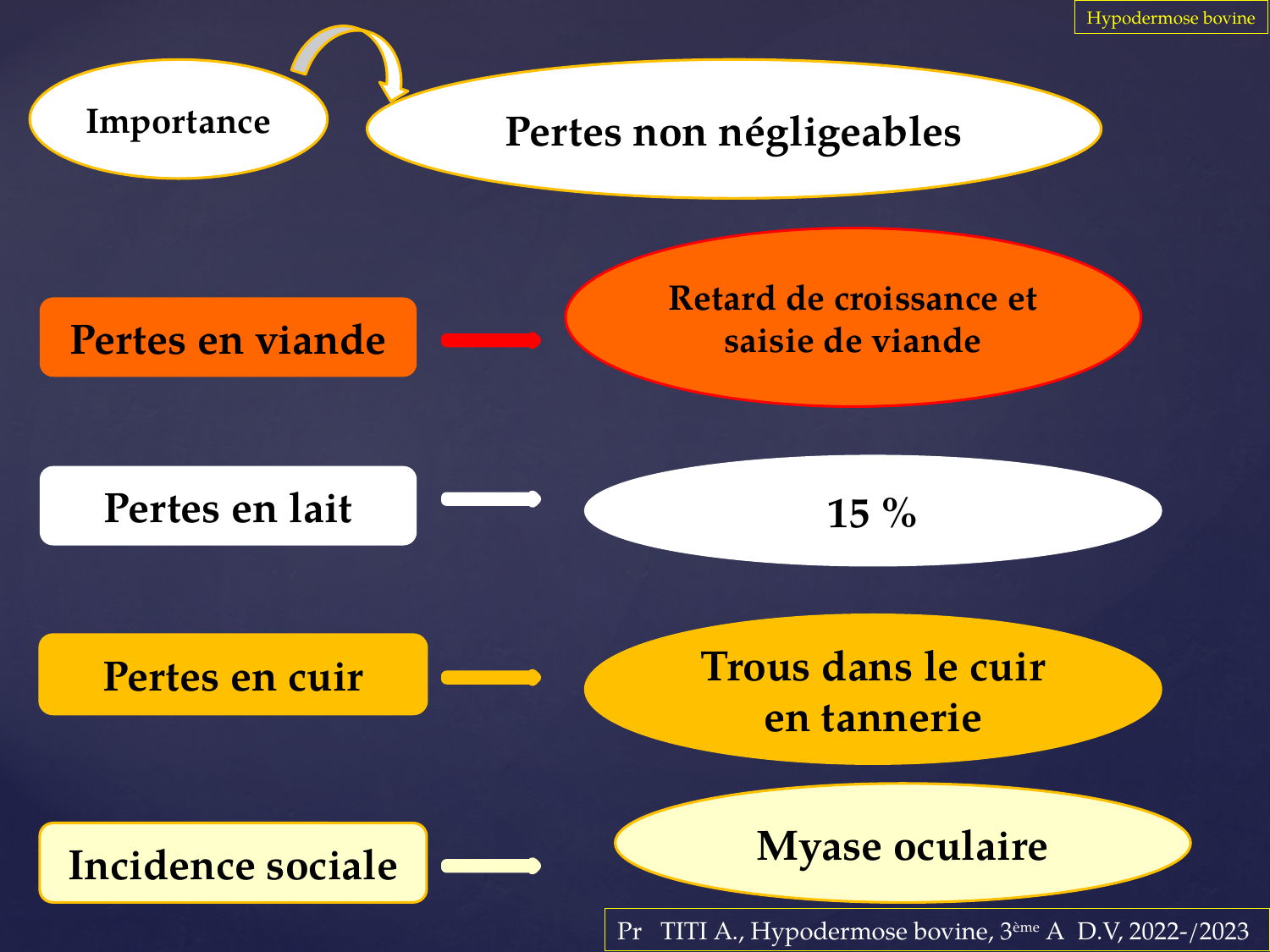

Hypodermose bovine

Importance
Pertes non négligeables

Retard de croissance et saisie de viande
Pertes en viande

15 %
Pertes en lait

Trous dans le cuir en tannerie
Pertes en cuir

Myase oculaire
Incidence sociale

Pr   TITI A., Hypodermose bovine, 3ème A  D.V, 2022-/2023